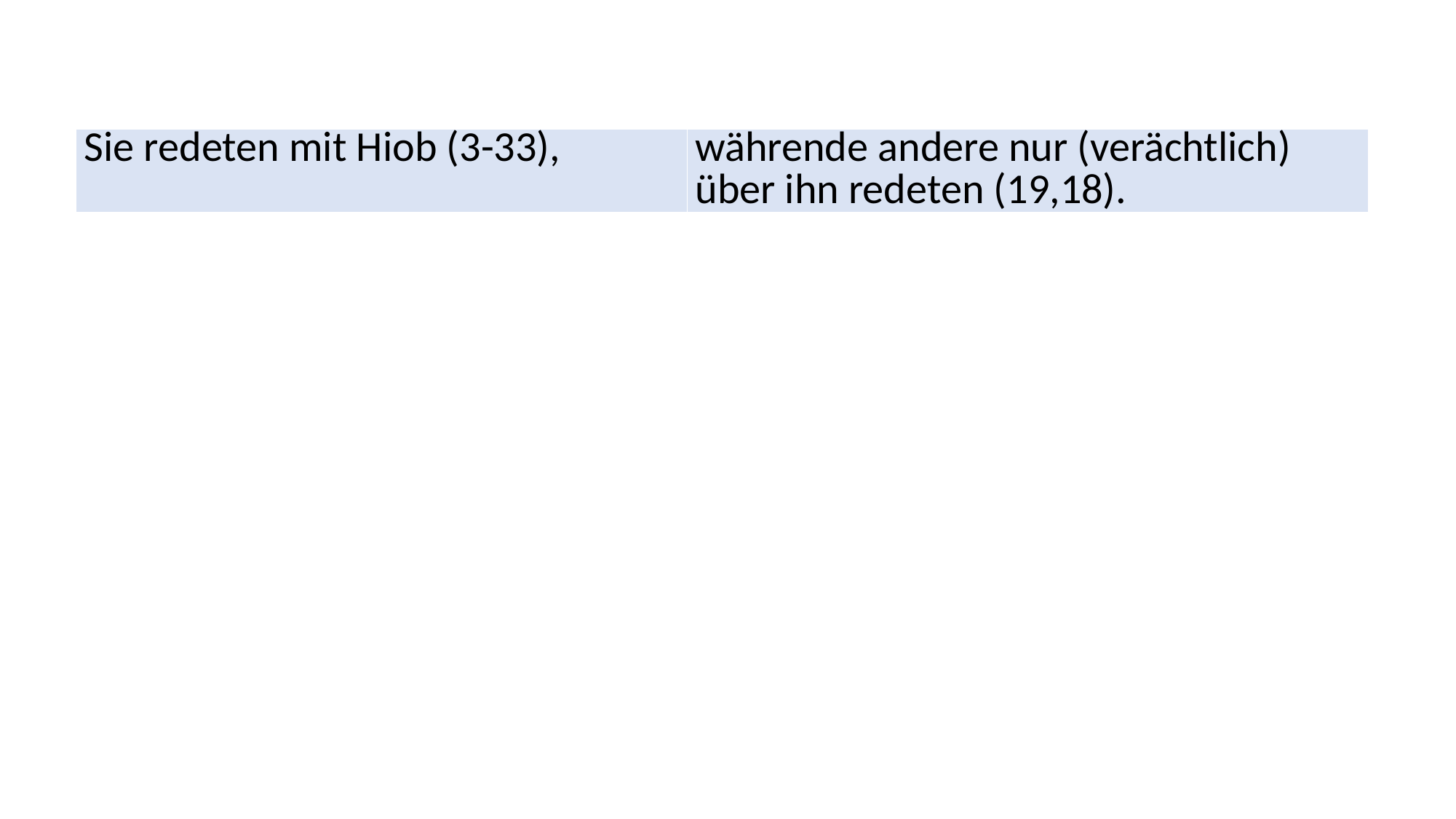

| Sie redeten mit Hiob (3-33), | währende andere nur (verächtlich) über ihn redeten (19,18). |
| --- | --- |